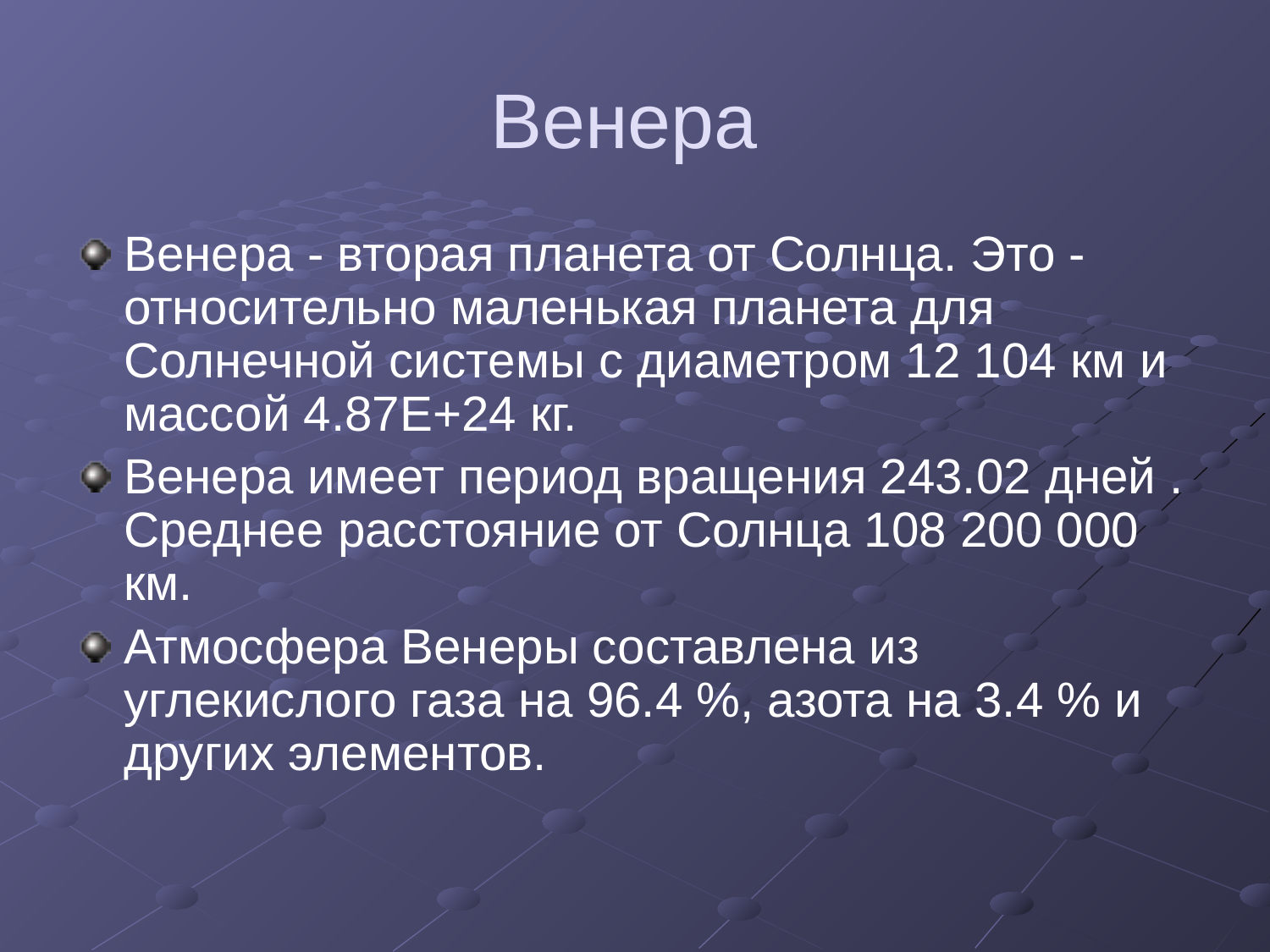

# Венера
Венера - вторая планета от Солнца. Это - относительно маленькая планета для Солнечной системы с диаметром 12 104 км и массой 4.87E+24 кг.
Венера имеет период вращения 243.02 дней . Среднее расстояние от Солнца 108 200 000 км.
Атмосфера Венеры составлена из углекислого газа на 96.4 %, азота на 3.4 % и других элементов.